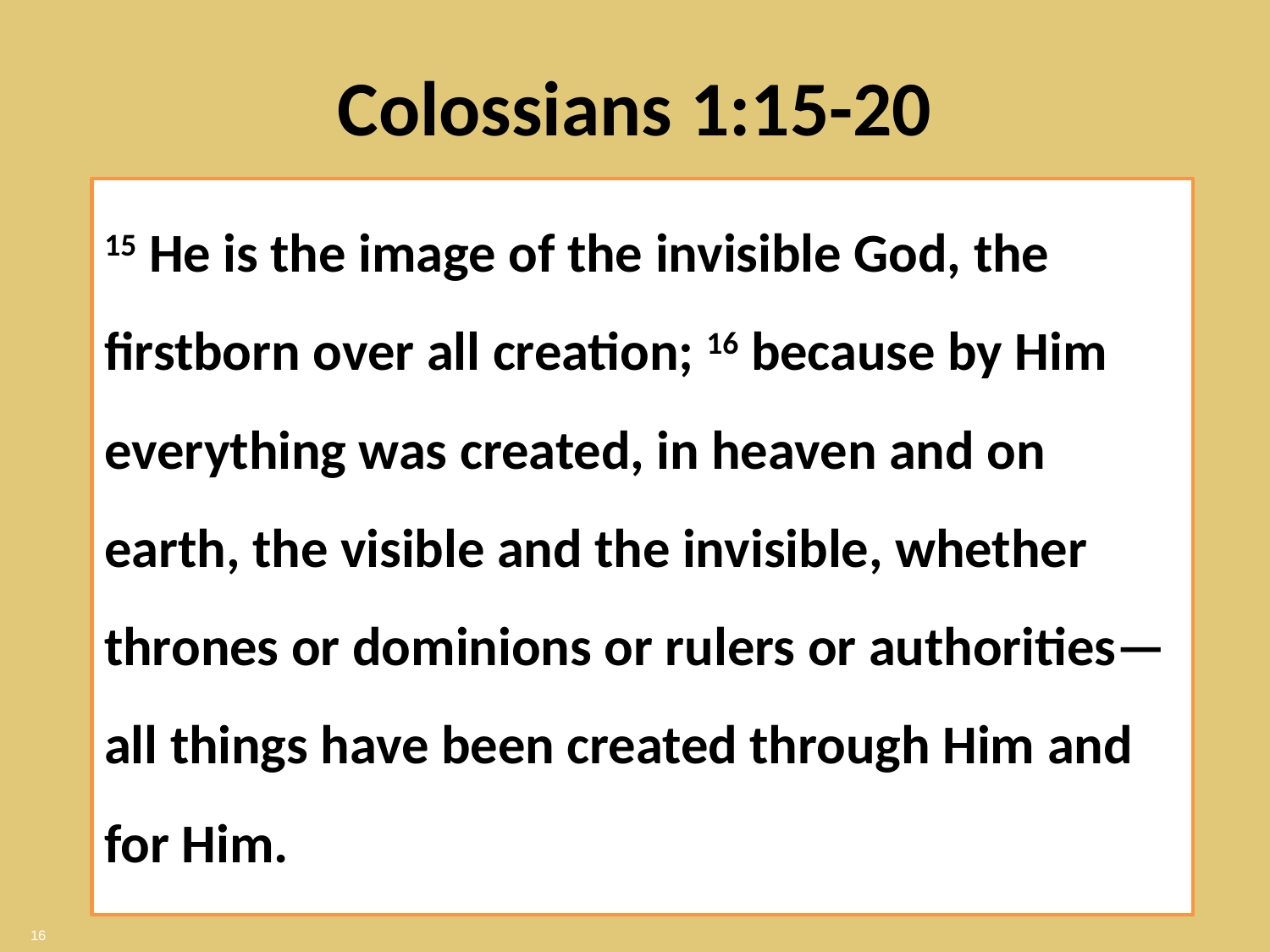

# Colossians 1:15-20
15 He is the image of the invisible God, the firstborn over all creation; 16 because by Him everything was created, in heaven and on earth, the visible and the invisible, whether thrones or dominions or rulers or authorities—all things have been created through Him and for Him.
16